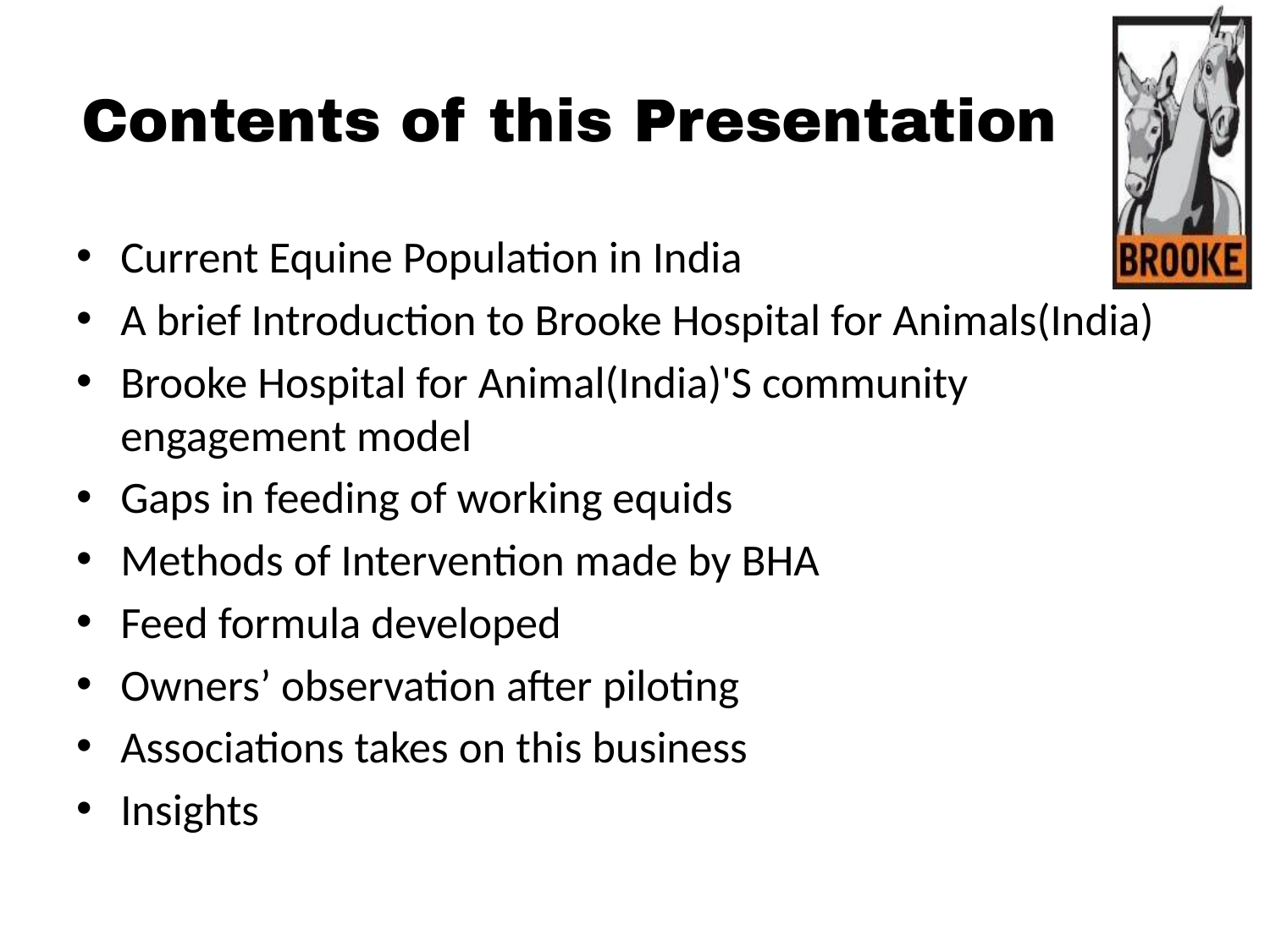

# Contents of this Presentation
Current Equine Population in India
A brief Introduction to Brooke Hospital for Animals(India)
Brooke Hospital for Animal(India)'S community engagement model
Gaps in feeding of working equids
Methods of Intervention made by BHA
Feed formula developed
Owners’ observation after piloting
Associations takes on this business
Insights